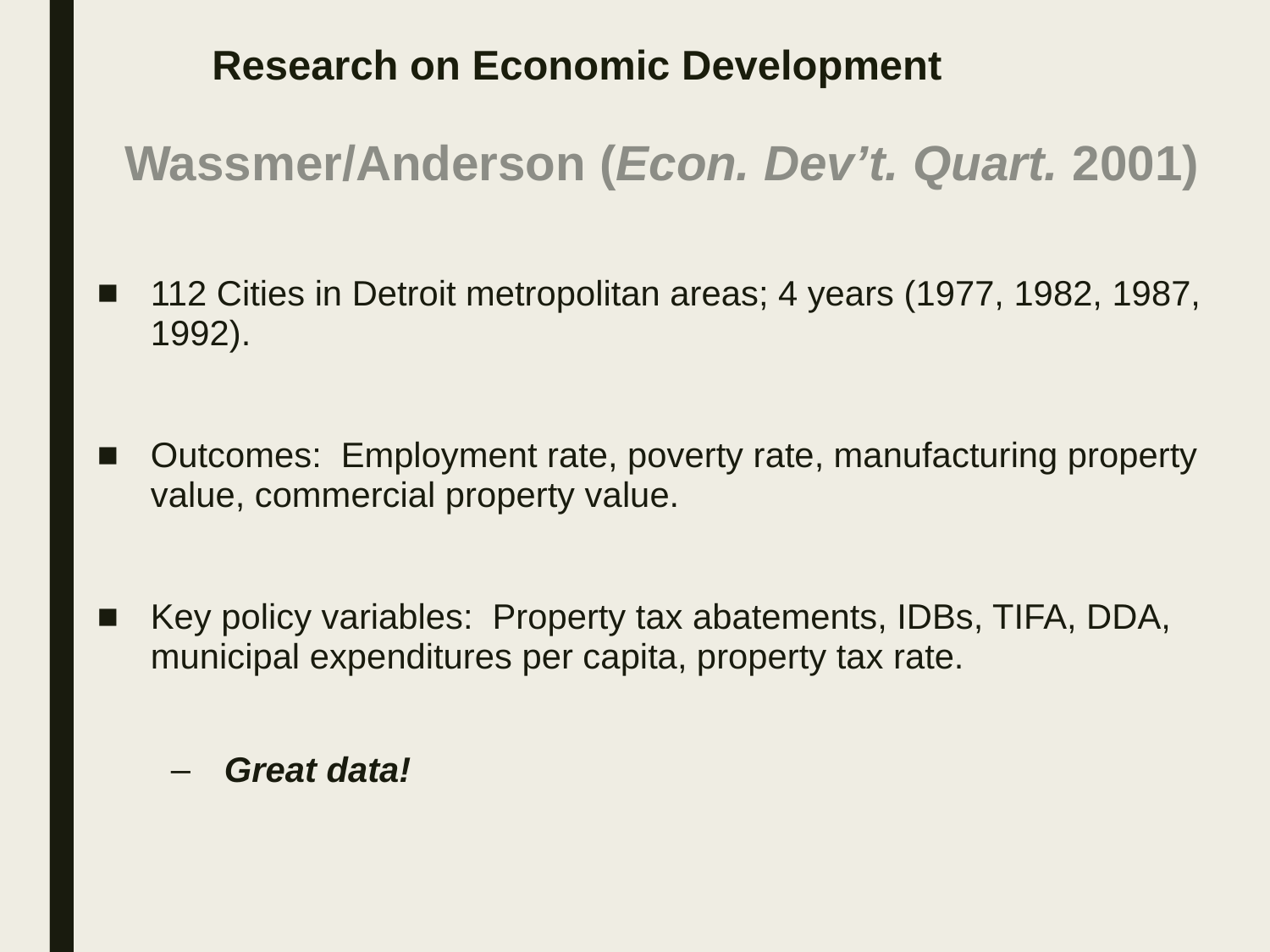

# Research on Economic Development
Wassmer/Anderson (Econ. Dev’t. Quart. 2001)

112 Cities in Detroit metropolitan areas; 4 years (1977, 1982, 1987, 1992).

Outcomes:  Employment rate, poverty rate, manufacturing property value, commercial property value.

Key policy variables:  Property tax abatements, IDBs, TIFA, DDA, municipal expenditures per capita, property tax rate.

Great data!